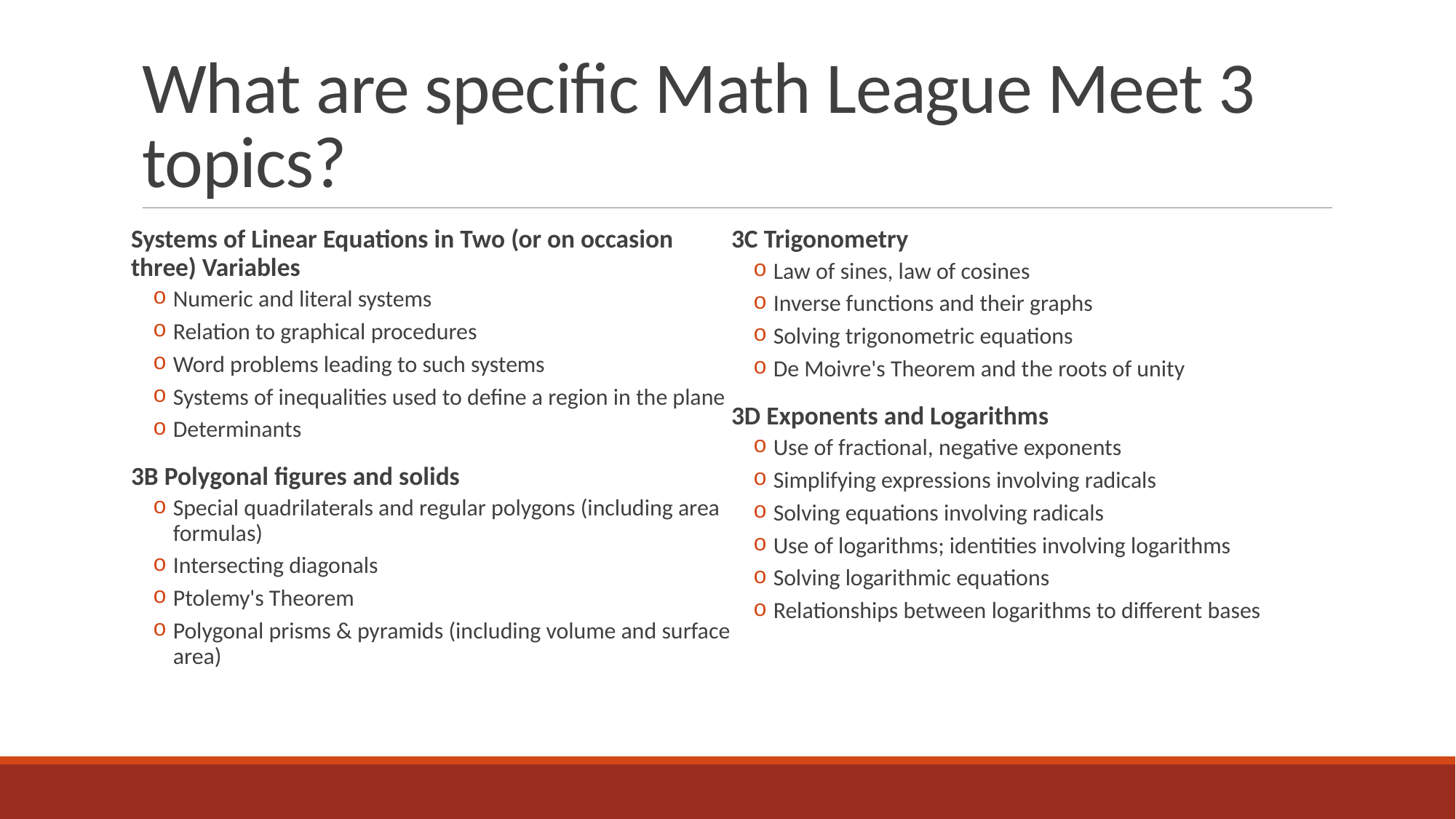

# What are specific Math League Meet 3 topics?
Systems of Linear Equations in Two (or on occasion three) Variables
Numeric and literal systems
Relation to graphical procedures
Word problems leading to such systems
Systems of inequalities used to define a region in the plane
Determinants
3B Polygonal figures and solids
Special quadrilaterals and regular polygons (including area formulas)
Intersecting diagonals
Ptolemy's Theorem
Polygonal prisms & pyramids (including volume and surface area)
3C Trigonometry
Law of sines, law of cosines
Inverse functions and their graphs
Solving trigonometric equations
De Moivre's Theorem and the roots of unity
3D Exponents and Logarithms
Use of fractional, negative exponents
Simplifying expressions involving radicals
Solving equations involving radicals
Use of logarithms; identities involving logarithms
Solving logarithmic equations
Relationships between logarithms to different bases